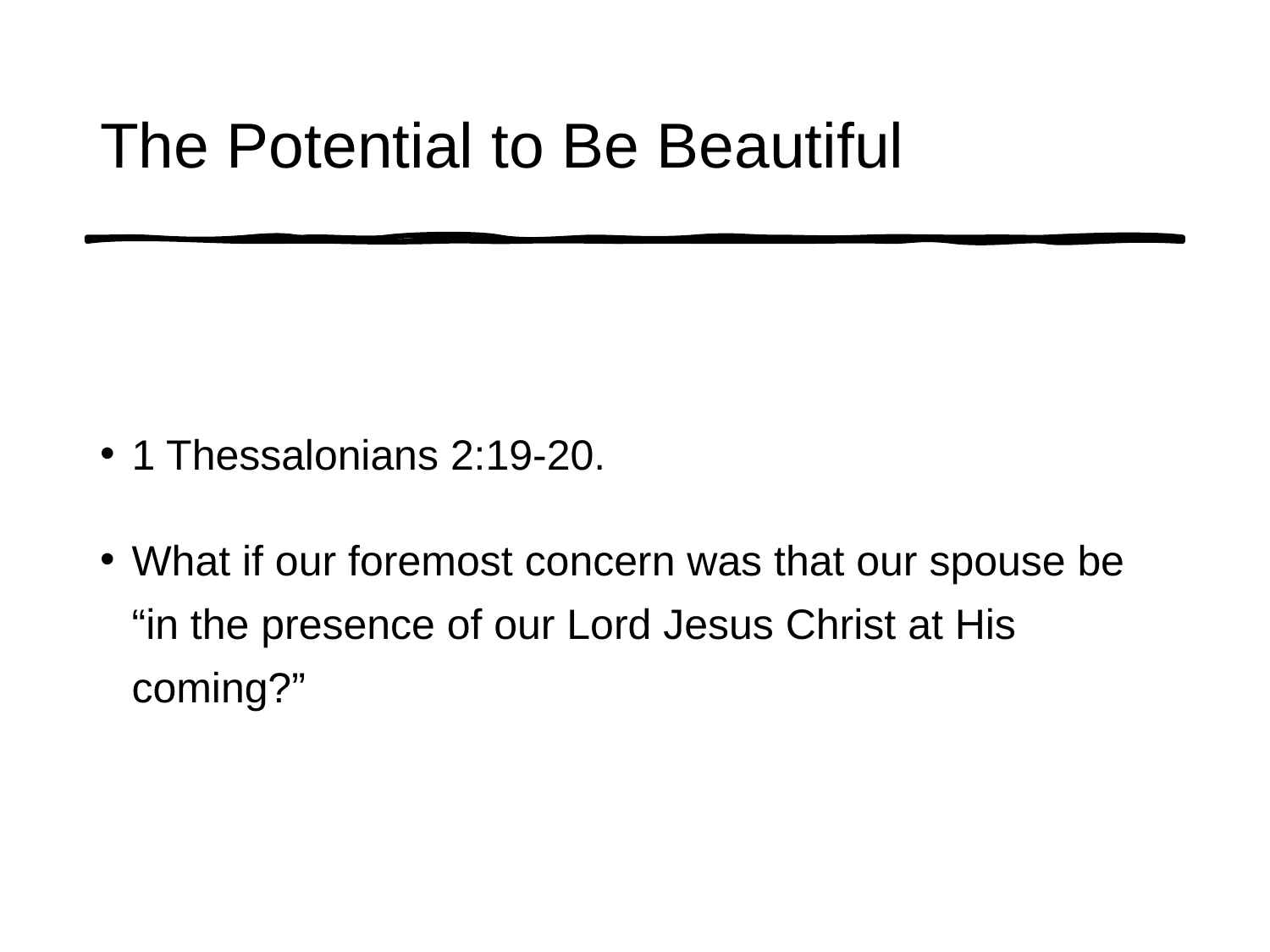

# The Potential to Be Beautiful
1 Thessalonians 2:19-20.
What if our foremost concern was that our spouse be “in the presence of our Lord Jesus Christ at His coming?”